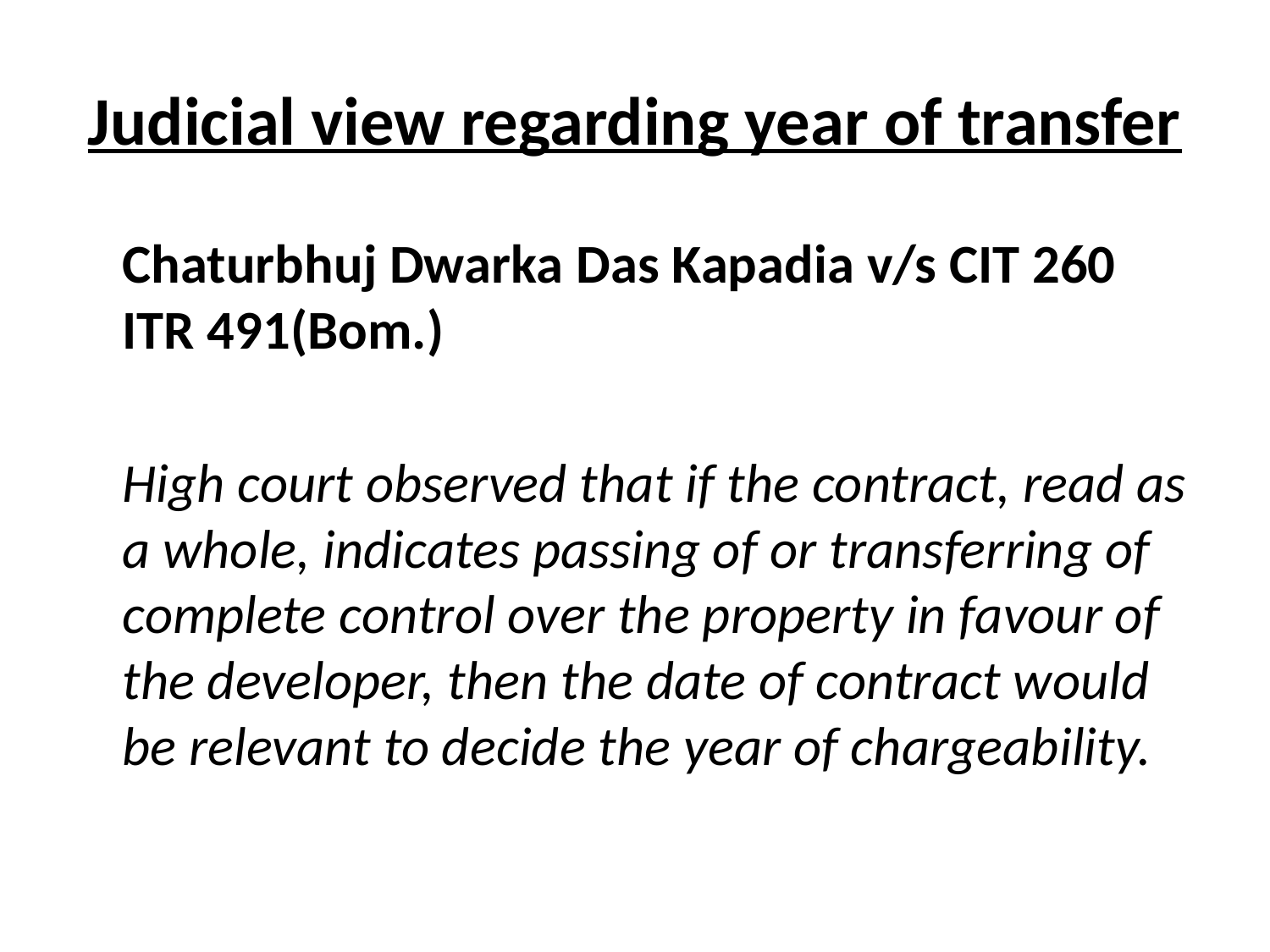

# Judicial view regarding year of transfer
	Chaturbhuj Dwarka Das Kapadia v/s CIT 260 ITR 491(Bom.)

	High court observed that if the contract, read as a whole, indicates passing of or transferring of complete control over the property in favour of the developer, then the date of contract would be relevant to decide the year of chargeability.